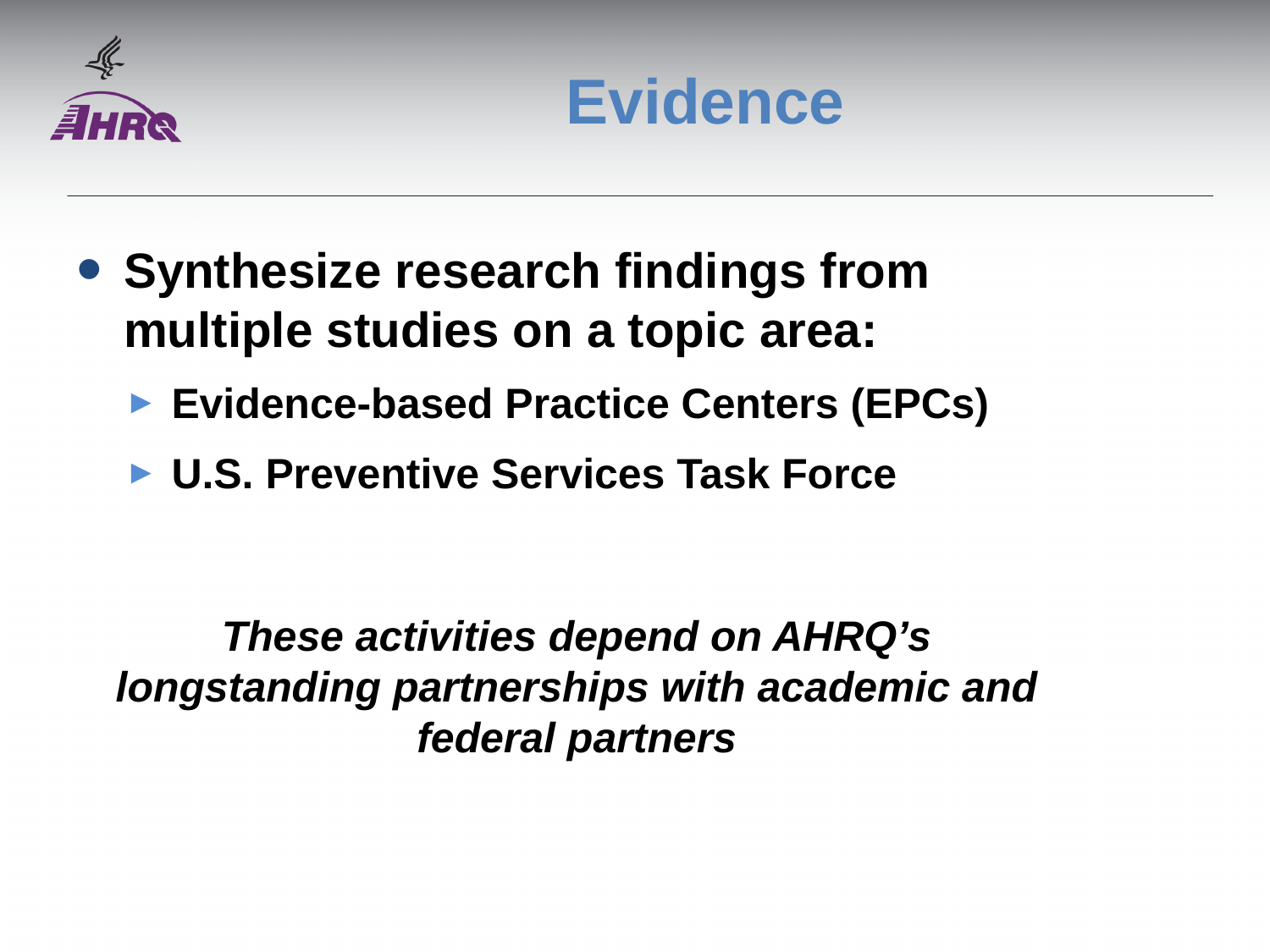

# Evidence
Synthesize research findings from multiple studies on a topic area:
Evidence-based Practice Centers (EPCs)
U.S. Preventive Services Task Force

These activities depend on AHRQ’s longstanding partnerships with academic and federal partners